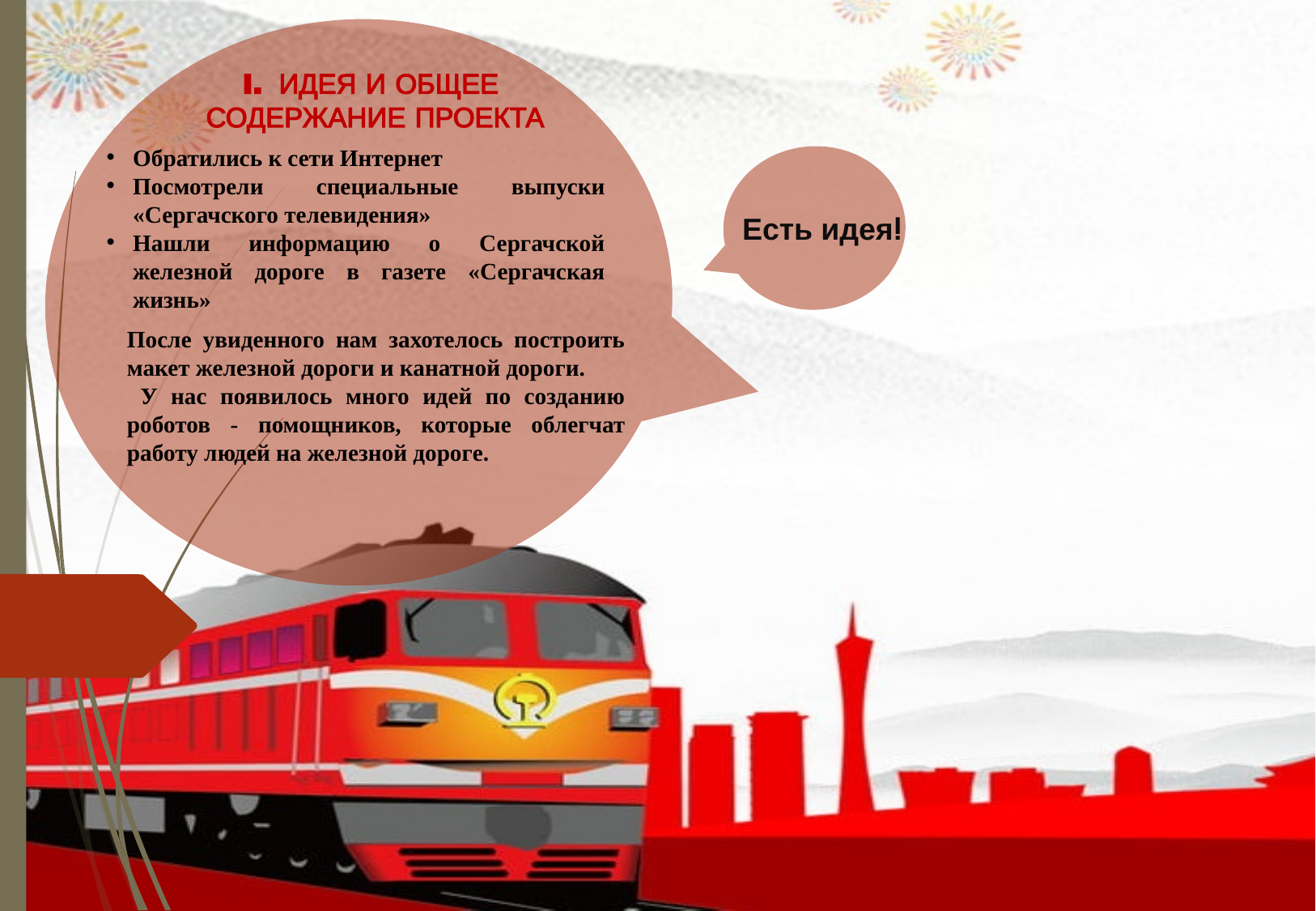

ИДЕЯ И ОБЩЕЕ
 СОДЕРЖАНИЕ ПРОЕКТА
Обратились к сети Интернет
Посмотрели специальные выпуски «Сергачского телевидения»
Нашли информацию о Сергачской железной дороге в газете «Сергачская жизнь»

Есть идея!
После увиденного нам захотелось построить макет железной дороги и канатной дороги.
 У нас появилось много идей по созданию роботов - помощников, которые облегчат работу людей на железной дороге.